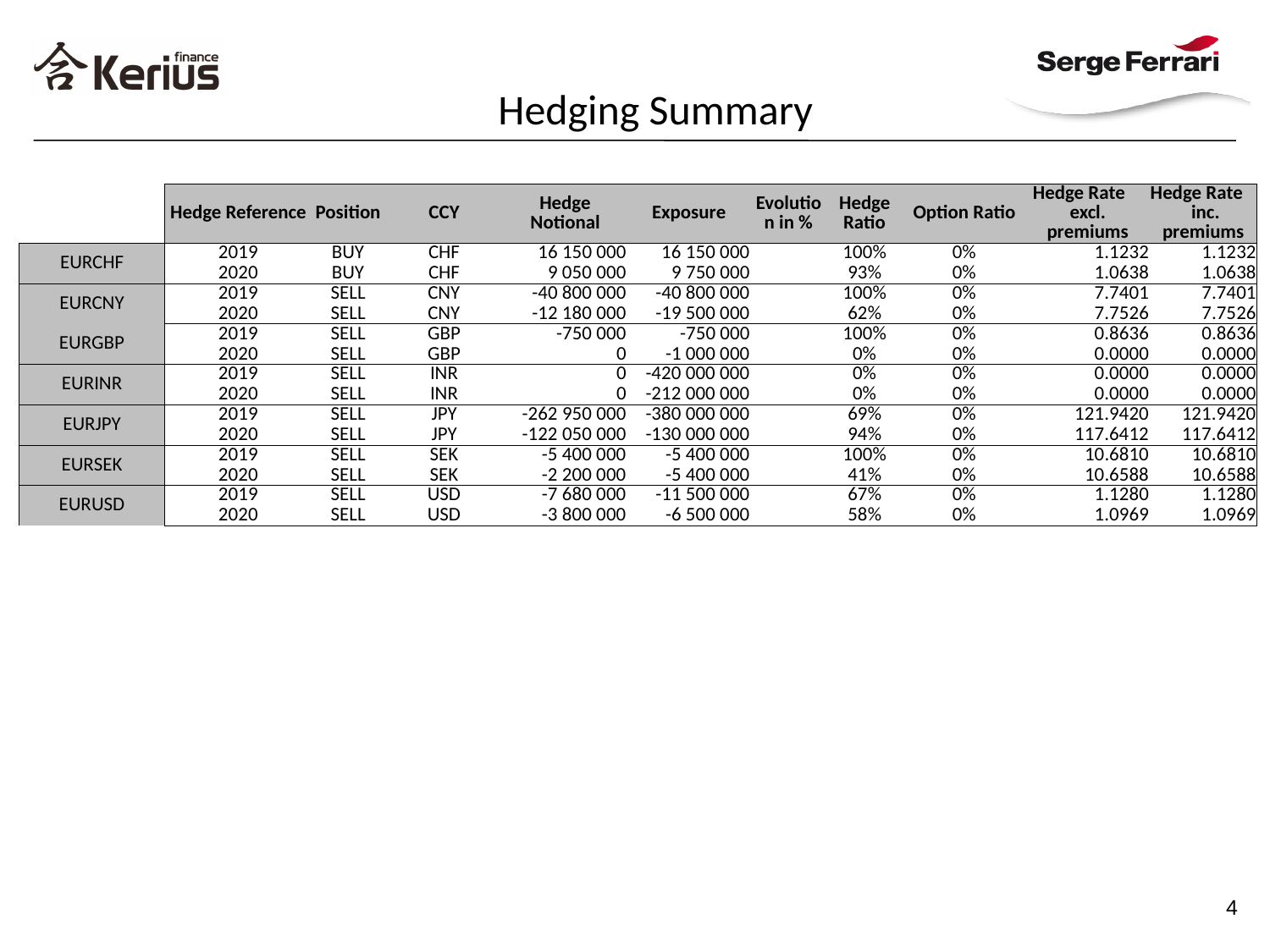

# Hedging Summary

|  | Hedge Reference | Position | CCY | Hedge Notional | Exposure | Evolution in % | Hedge Ratio | Option Ratio | Hedge Rate excl. premiums | Hedge Rate inc. premiums |
| --- | --- | --- | --- | --- | --- | --- | --- | --- | --- | --- |
| EURCHF | 2019 | BUY | CHF | 16 150 000 | 16 150 000 |  | 100% | 0% | 1.1232 | 1.1232 |
|  | 2020 | BUY | CHF | 9 050 000 | 9 750 000 |  | 93% | 0% | 1.0638 | 1.0638 |
| EURCNY | 2019 | SELL | CNY | -40 800 000 | -40 800 000 |  | 100% | 0% | 7.7401 | 7.7401 |
|  | 2020 | SELL | CNY | -12 180 000 | -19 500 000 |  | 62% | 0% | 7.7526 | 7.7526 |
| EURGBP | 2019 | SELL | GBP | -750 000 | -750 000 |  | 100% | 0% | 0.8636 | 0.8636 |
|  | 2020 | SELL | GBP | 0 | -1 000 000 |  | 0% | 0% | 0.0000 | 0.0000 |
| EURINR | 2019 | SELL | INR | 0 | -420 000 000 |  | 0% | 0% | 0.0000 | 0.0000 |
|  | 2020 | SELL | INR | 0 | -212 000 000 |  | 0% | 0% | 0.0000 | 0.0000 |
| EURJPY | 2019 | SELL | JPY | -262 950 000 | -380 000 000 |  | 69% | 0% | 121.9420 | 121.9420 |
|  | 2020 | SELL | JPY | -122 050 000 | -130 000 000 |  | 94% | 0% | 117.6412 | 117.6412 |
| EURSEK | 2019 | SELL | SEK | -5 400 000 | -5 400 000 |  | 100% | 0% | 10.6810 | 10.6810 |
|  | 2020 | SELL | SEK | -2 200 000 | -5 400 000 |  | 41% | 0% | 10.6588 | 10.6588 |
| EURUSD | 2019 | SELL | USD | -7 680 000 | -11 500 000 |  | 67% | 0% | 1.1280 | 1.1280 |
|  | 2020 | SELL | USD | -3 800 000 | -6 500 000 |  | 58% | 0% | 1.0969 | 1.0969 |